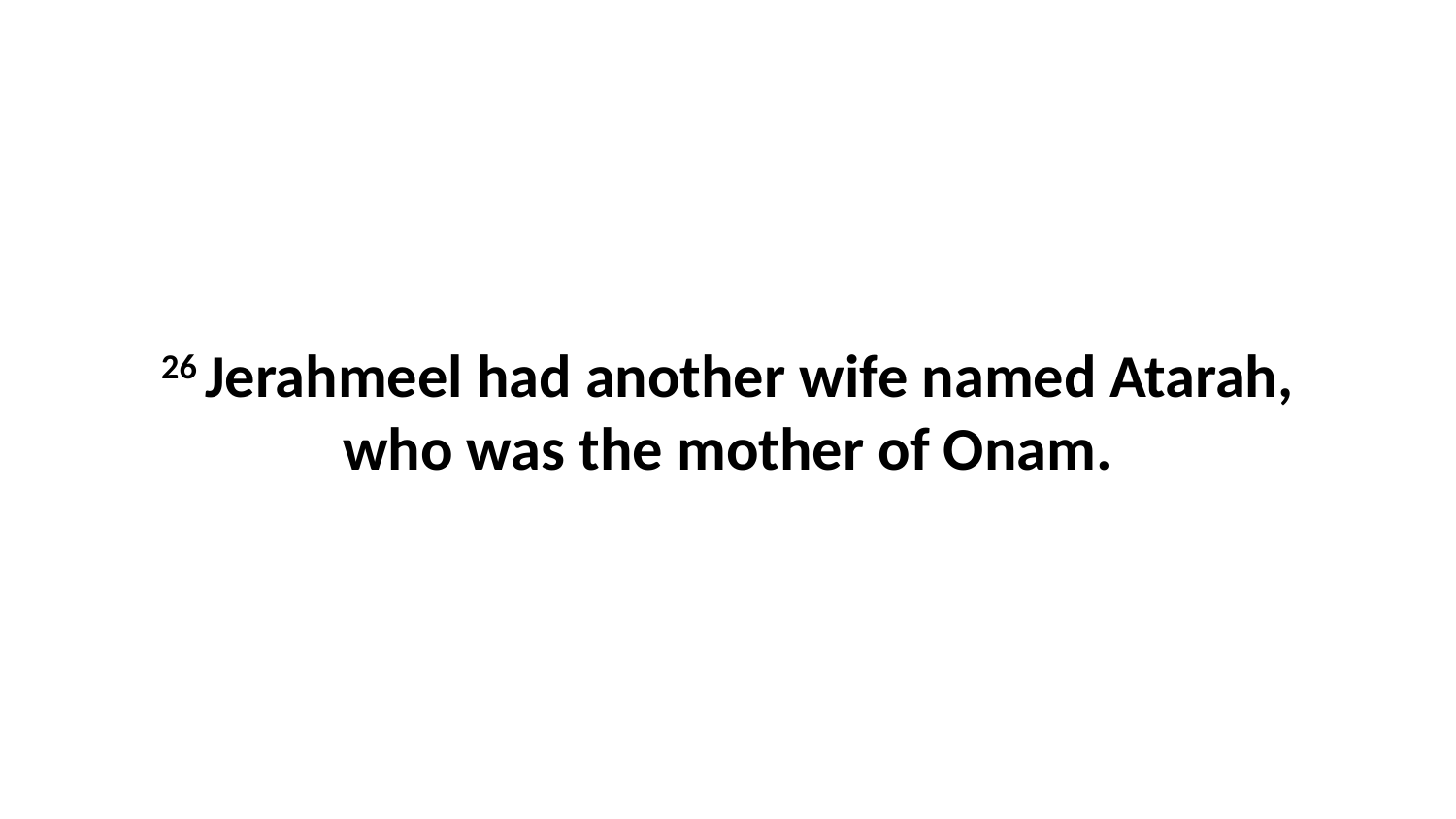

26 Jerahmeel had another wife named Atarah, who was the mother of Onam.